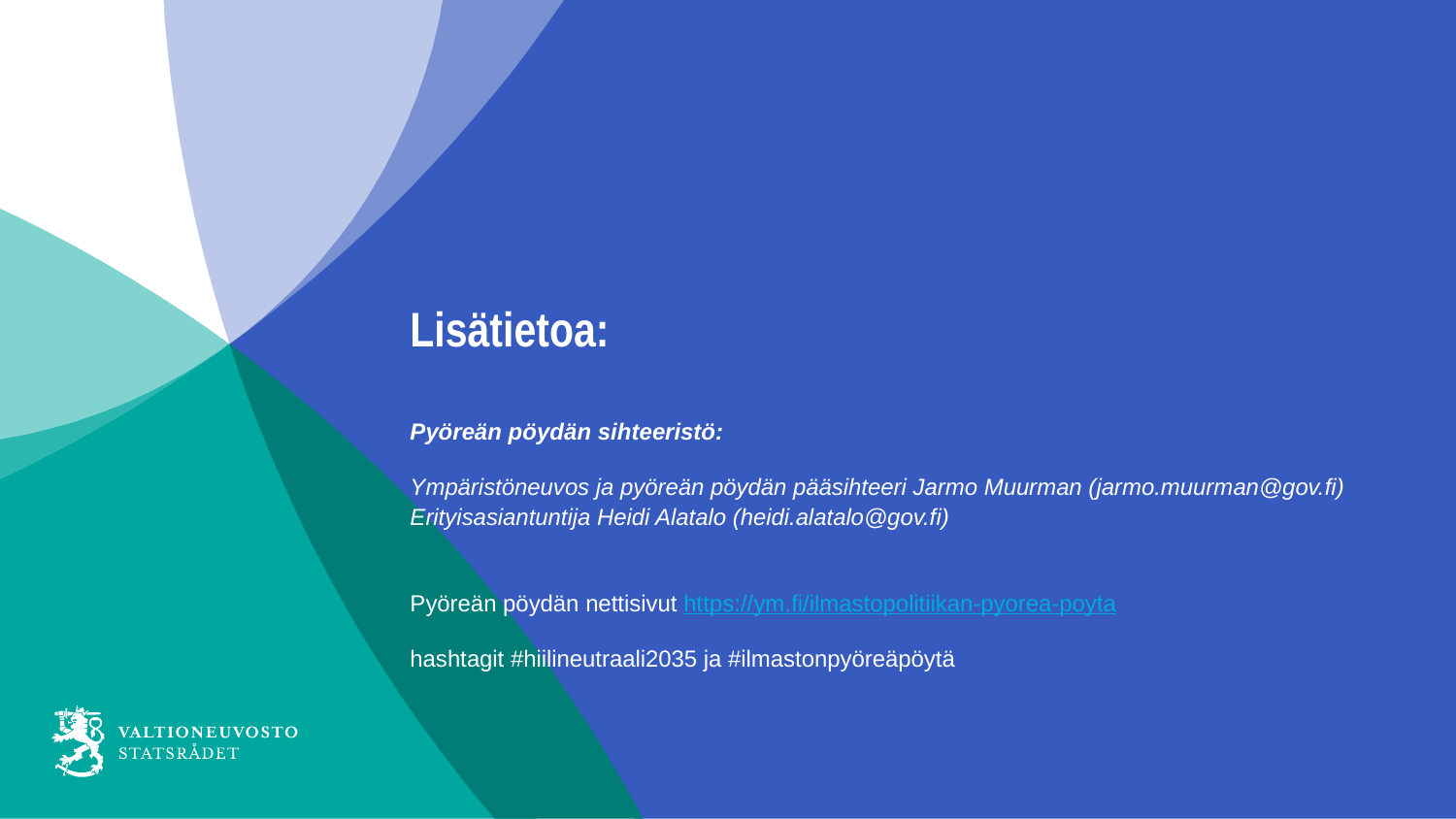

# Lisätietoa:
Pyöreän pöydän sihteeristö:

Ympäristöneuvos ja pyöreän pöydän pääsihteeri Jarmo Muurman (jarmo.muurman@gov.fi)
Erityisasiantuntija Heidi Alatalo (heidi.alatalo@gov.fi)

Pyöreän pöydän nettisivut https://ym.fi/ilmastopolitiikan-pyorea-poyta

hashtagit #hiilineutraali2035 ja #ilmastonpyöreäpöytä